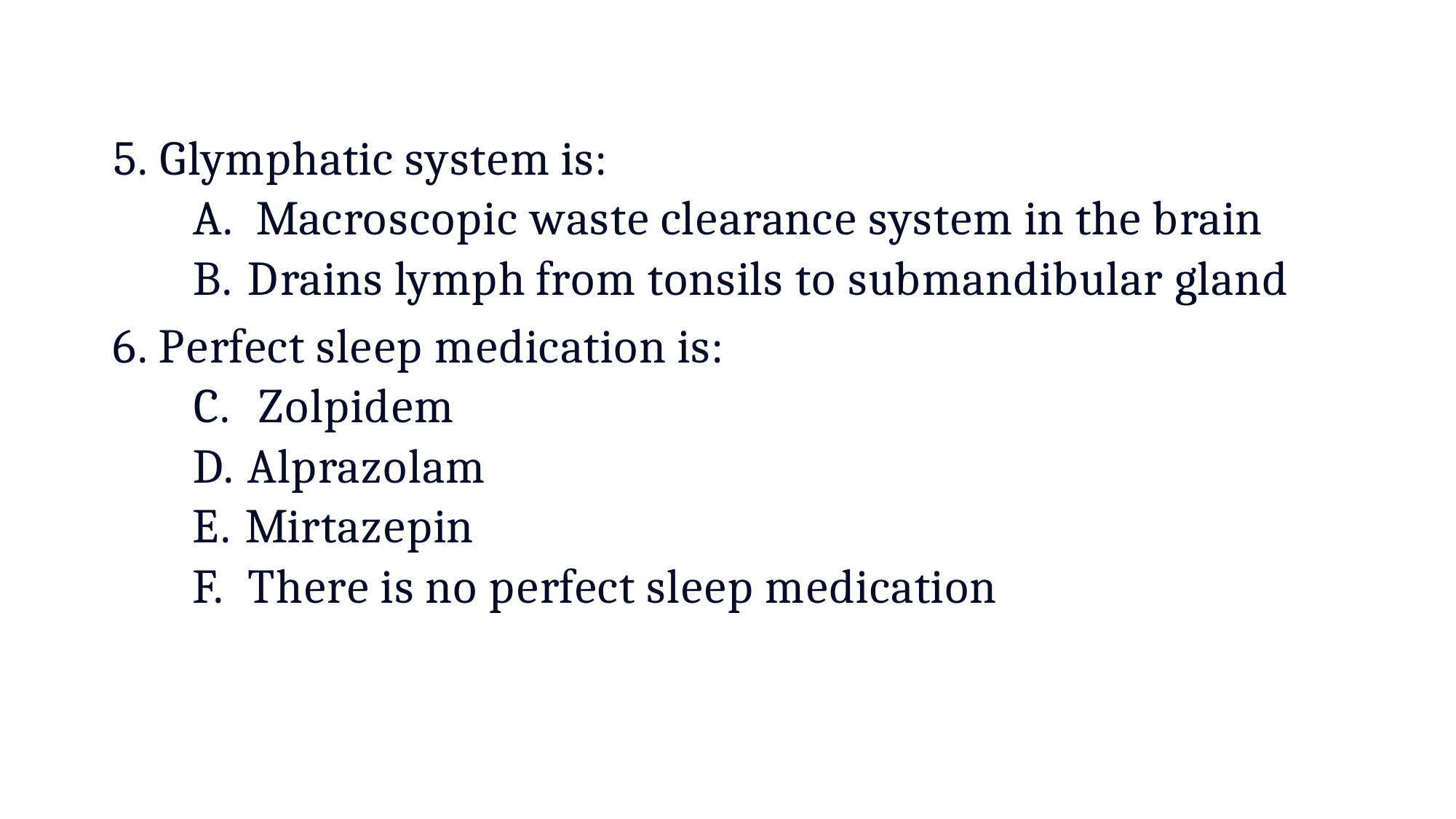

5. Glymphatic system is:
 Macroscopic waste clearance system in the brain
Drains lymph from tonsils to submandibular gland
6. Perfect sleep medication is:
 Zolpidem
Alprazolam
Mirtazepin
There is no perfect sleep medication